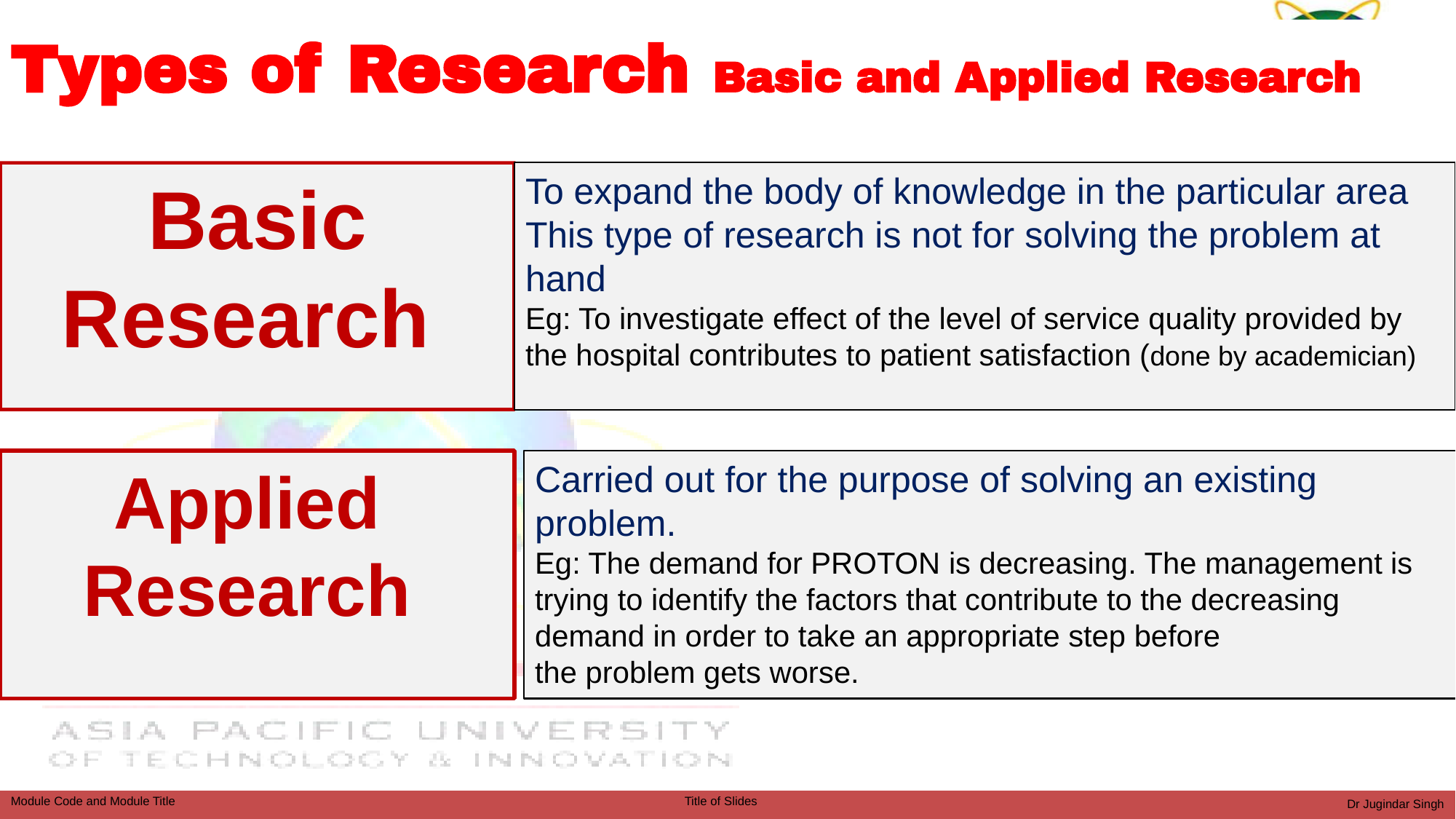

Types of Research Basic and Applied Research

Basic Research
To expand the body of knowledge in the particular area
This type of research is not for solving the problem at hand
Eg: To investigate effect of the level of service quality provided by the hospital contributes to patient satisfaction (done by academician)
Carried out for the purpose of solving an existing problem.
Eg: The demand for PROTON is decreasing. The management is trying to identify the factors that contribute to the decreasing demand in order to take an appropriate step before
the problem gets worse.
Applied  Research
Dr Jugindar Singh